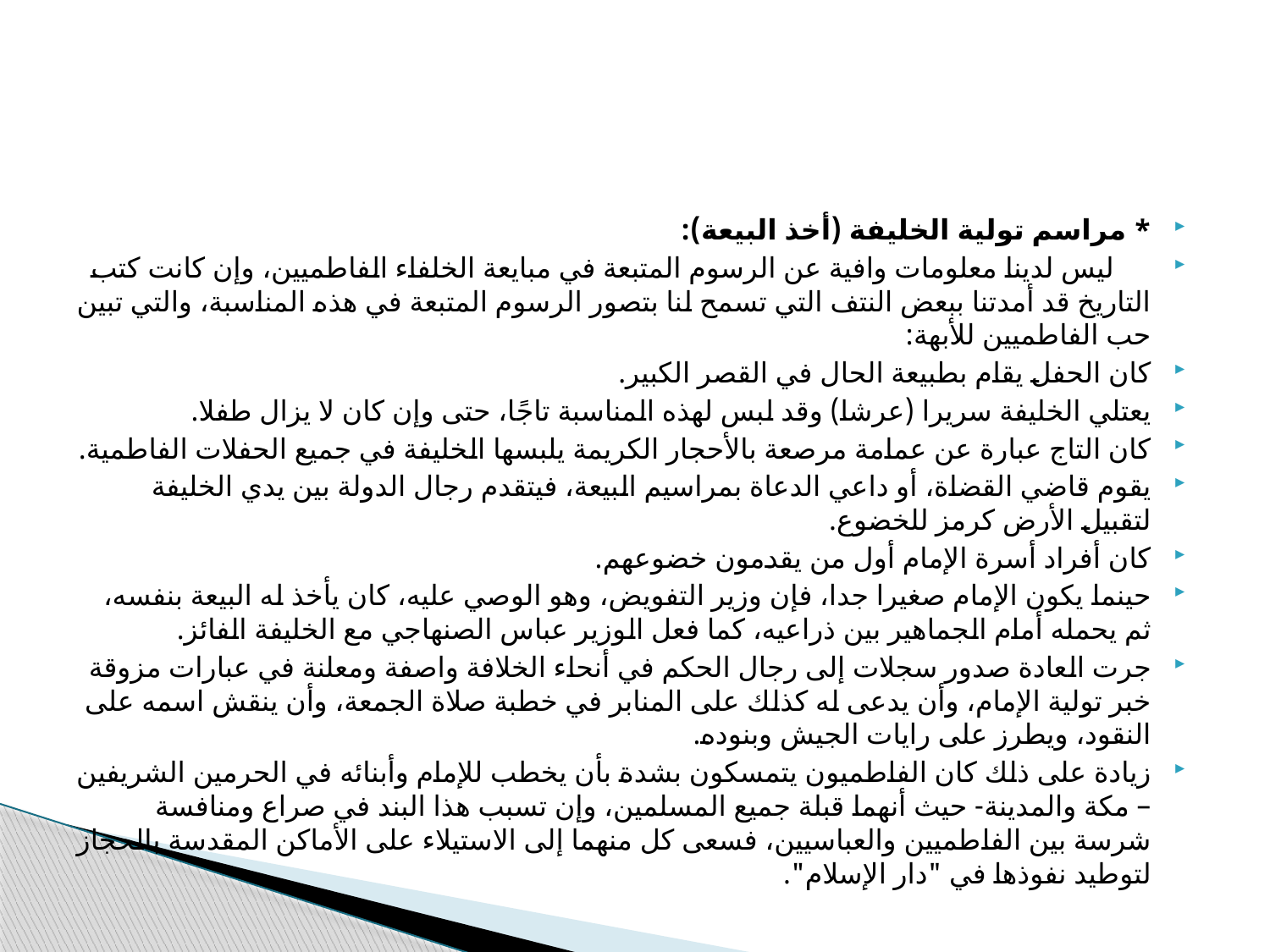

#
* مراسم تولية الخليفة (أخذ البيعة):
     ليس لدينا معلومات وافية عن الرسوم المتبعة في مبايعة الخلفاء الفاطميين، وإن كانت كتب التاريخ قد أمدتنا ببعض النتف التي تسمح لنا بتصور الرسوم المتبعة في هذه المناسبة، والتي تبين حب الفاطميين للأبهة:
كان الحفل يقام بطبيعة الحال في القصر الكبير.
يعتلي الخليفة سريرا (عرشا) وقد لبس لهذه المناسبة تاجًا، حتى وإن كان لا يزال طفلا.
كان التاج عبارة عن عمامة مرصعة بالأحجار الكريمة يلبسها الخليفة في جميع الحفلات الفاطمية.
يقوم قاضي القضاة، أو داعي الدعاة بمراسيم البيعة، فيتقدم رجال الدولة بين يدي الخليفة لتقبيل الأرض كرمز للخضوع.
كان أفراد أسرة الإمام أول من يقدمون خضوعهم.
حينما يكون الإمام صغيرا جدا، فإن وزير التفويض، وهو الوصي عليه، كان يأخذ له البيعة بنفسه، ثم يحمله أمام الجماهير بين ذراعيه، كما فعل الوزير عباس الصنهاجي مع الخليفة الفائز.
جرت العادة صدور سجلات إلى رجال الحكم في أنحاء الخلافة واصفة ومعلنة في عبارات مزوقة خبر تولية الإمام، وأن يدعى له كذلك على المنابر في خطبة صلاة الجمعة، وأن ينقش اسمه على النقود، ويطرز على رايات الجيش وبنوده.
زيادة على ذلك كان الفاطميون يتمسكون بشدة بأن يخطب للإمام وأبنائه في الحرمين الشريفين – مكة والمدينة- حيث أنهما قبلة جميع المسلمين، وإن تسبب هذا البند في صراع ومنافسة شرسة بين الفاطميين والعباسيين، فسعى كل منهما إلى الاستيلاء على الأماكن المقدسة بالحجاز لتوطيد نفوذها في "دار الإسلام".